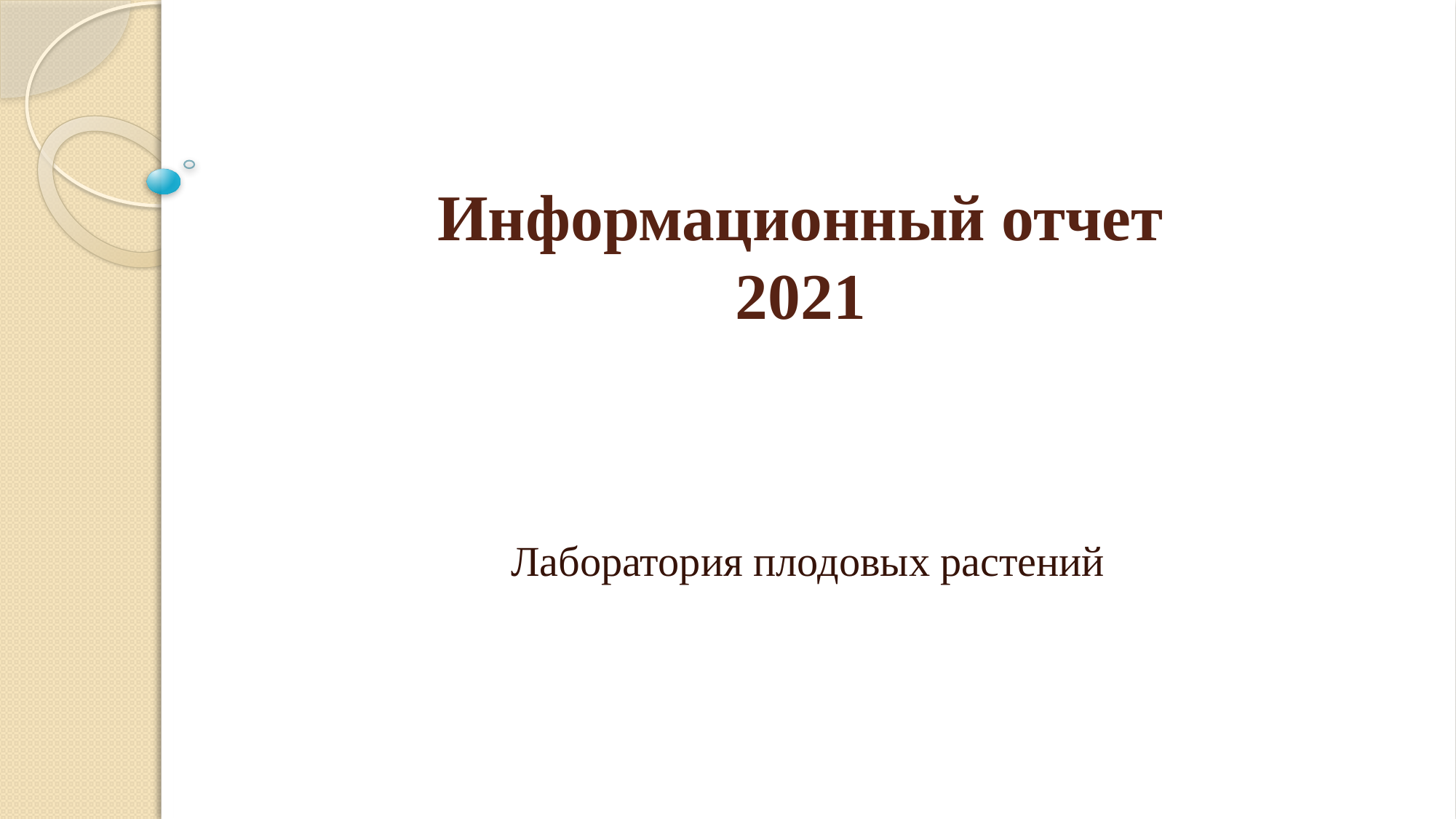

# Информационный отчет 2021

Лаборатория плодовых растений